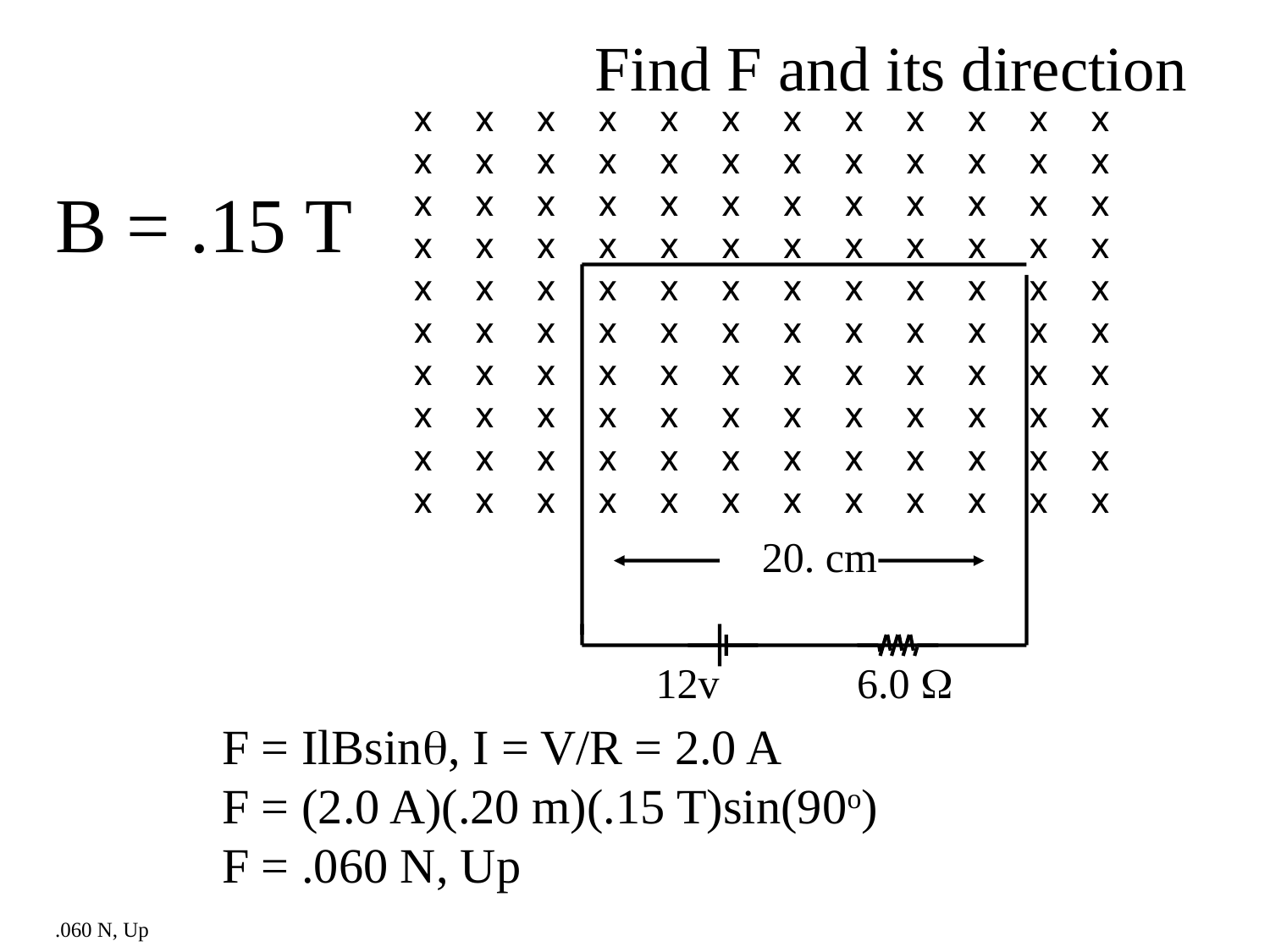

Find F and its direction
x    x    x    x    x    x    x    x    x    x    x    x
x    x    x    x    x    x    x    x    x    x    x    x
x    x    x    x    x    x    x    x    x    x    x    x
x    x    x    x    x    x    x    x    x    x    x    x
x    x    x    x    x    x    x    x    x    x    x    x
x    x    x    x    x    x    x    x    x    x    x    x
x    x    x    x    x    x    x    x    x    x    x    x
x    x    x    x    x    x    x    x    x    x    x    x
x    x    x    x    x    x    x    x    x    x    x    x
x    x    x    x    x    x    x    x    x    x    x    x
B = .15 T

20. cm

12v             6.0 Ω
F = IlBsinθ, I = V/R = 2.0 A
F = (2.0 A)(.20 m)(.15 T)sin(90o)
F = .060 N, Up

.060 N, Up